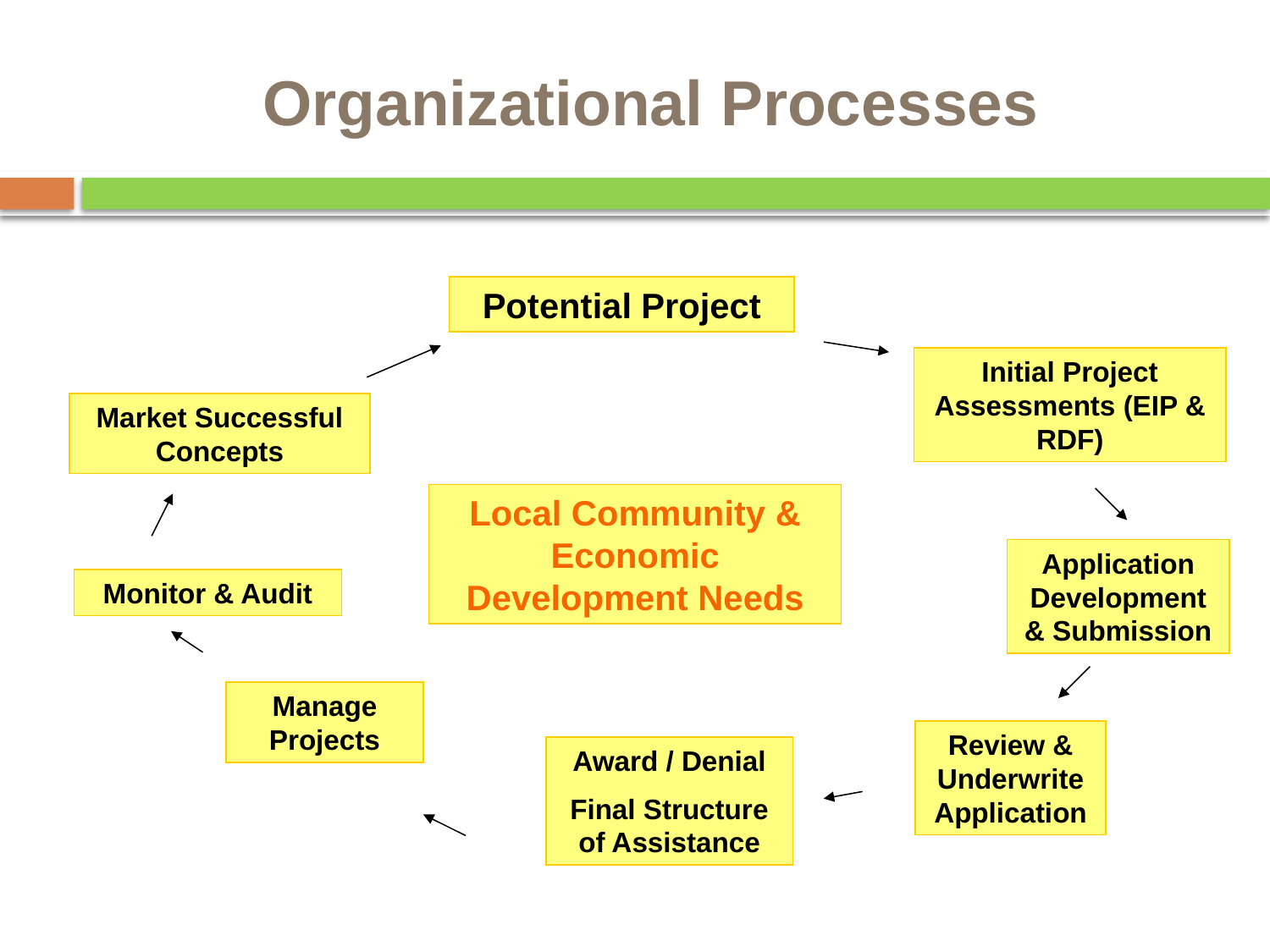

# Organizational Processes

Potential Project

Initial Project Assessments (EIP & RDF)
Market Successful Concepts
Local Community & Economic Development Needs

Application Development & Submission
Monitor & Audit

Manage Projects
Review & Underwrite Application
Award / Denial
Final Structure of Assistance